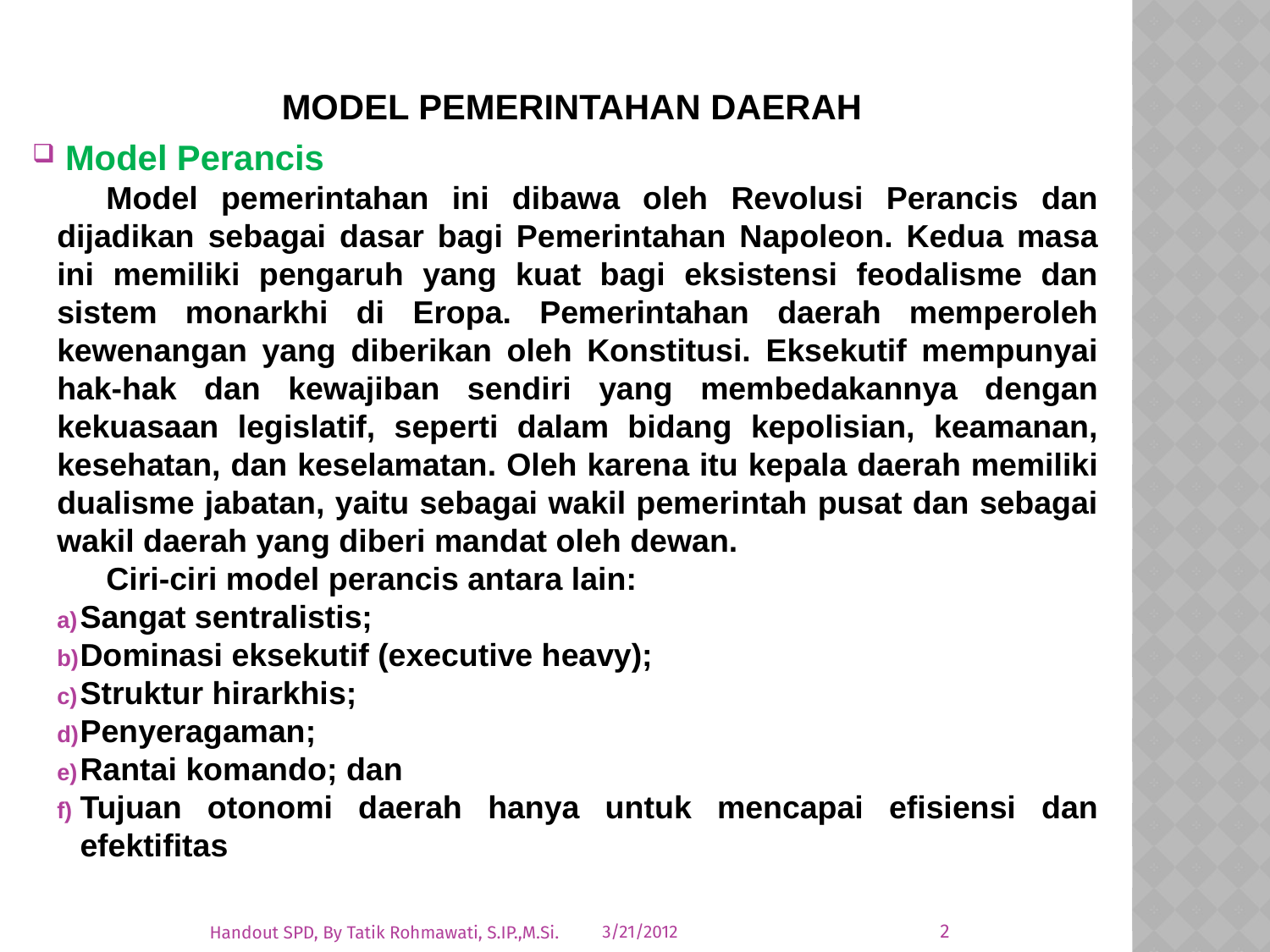

# MODEL PEMERINTAHAN DAERAH
 Model Perancis
Model pemerintahan ini dibawa oleh Revolusi Perancis dan dijadikan sebagai dasar bagi Pemerintahan Napoleon. Kedua masa ini memiliki pengaruh yang kuat bagi eksistensi feodalisme dan sistem monarkhi di Eropa. Pemerintahan daerah memperoleh kewenangan yang diberikan oleh Konstitusi. Eksekutif mempunyai hak-hak dan kewajiban sendiri yang membedakannya dengan kekuasaan legislatif, seperti dalam bidang kepolisian, keamanan, kesehatan, dan keselamatan. Oleh karena itu kepala daerah memiliki dualisme jabatan, yaitu sebagai wakil pemerintah pusat dan sebagai wakil daerah yang diberi mandat oleh dewan.
Ciri-ciri model perancis antara lain:
Sangat sentralistis;
Dominasi eksekutif (executive heavy);
Struktur hirarkhis;
Penyeragaman;
Rantai komando; dan
Tujuan otonomi daerah hanya untuk mencapai efisiensi dan efektifitas

2
Handout SPD, By Tatik Rohmawati, S.IP.,M.Si.
3/21/2012